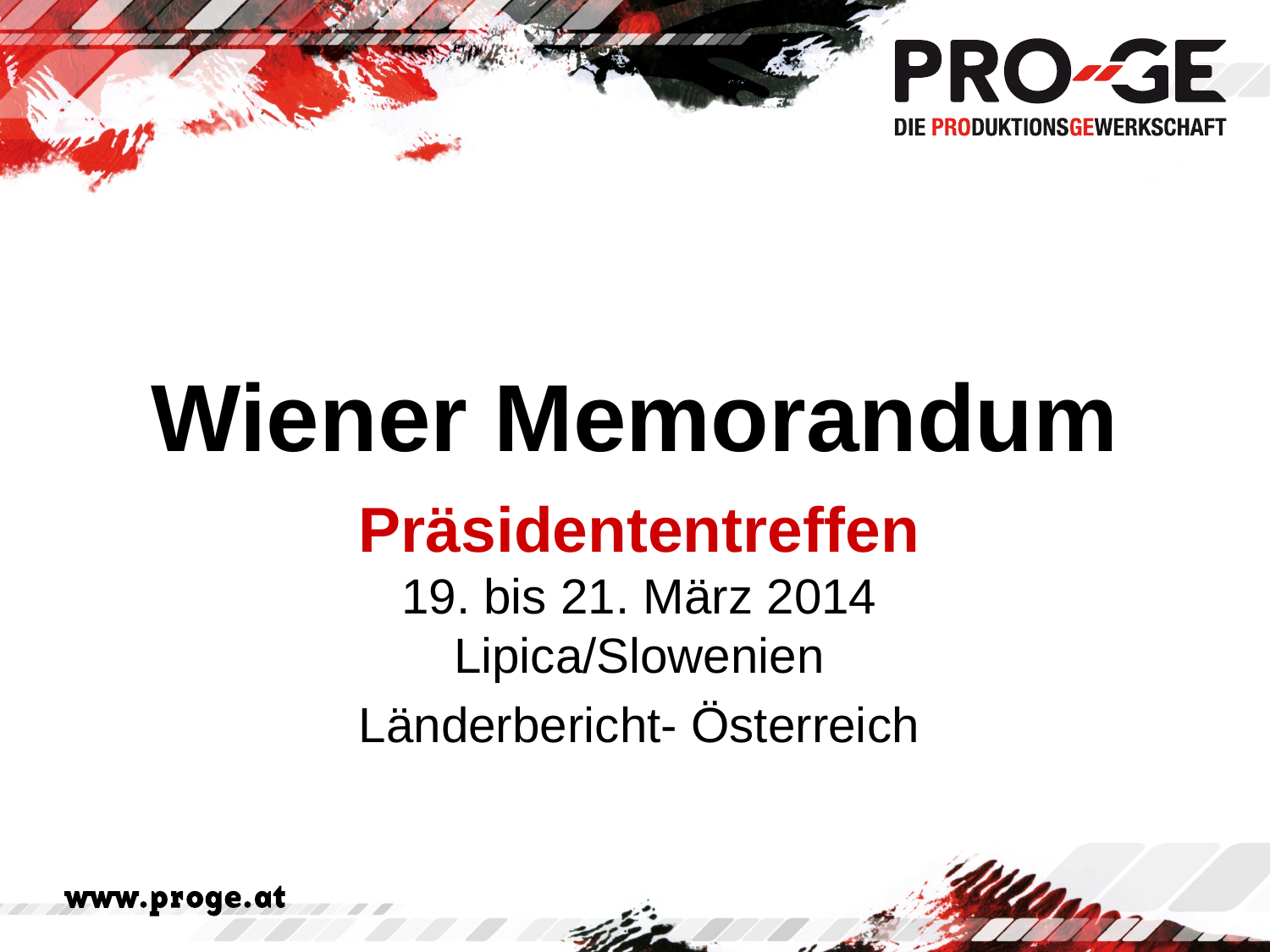

# Wiener Memorandum
Präsidententreffen
19. bis 21. März 2014
Lipica/Slowenien
Länderbericht- Österreich